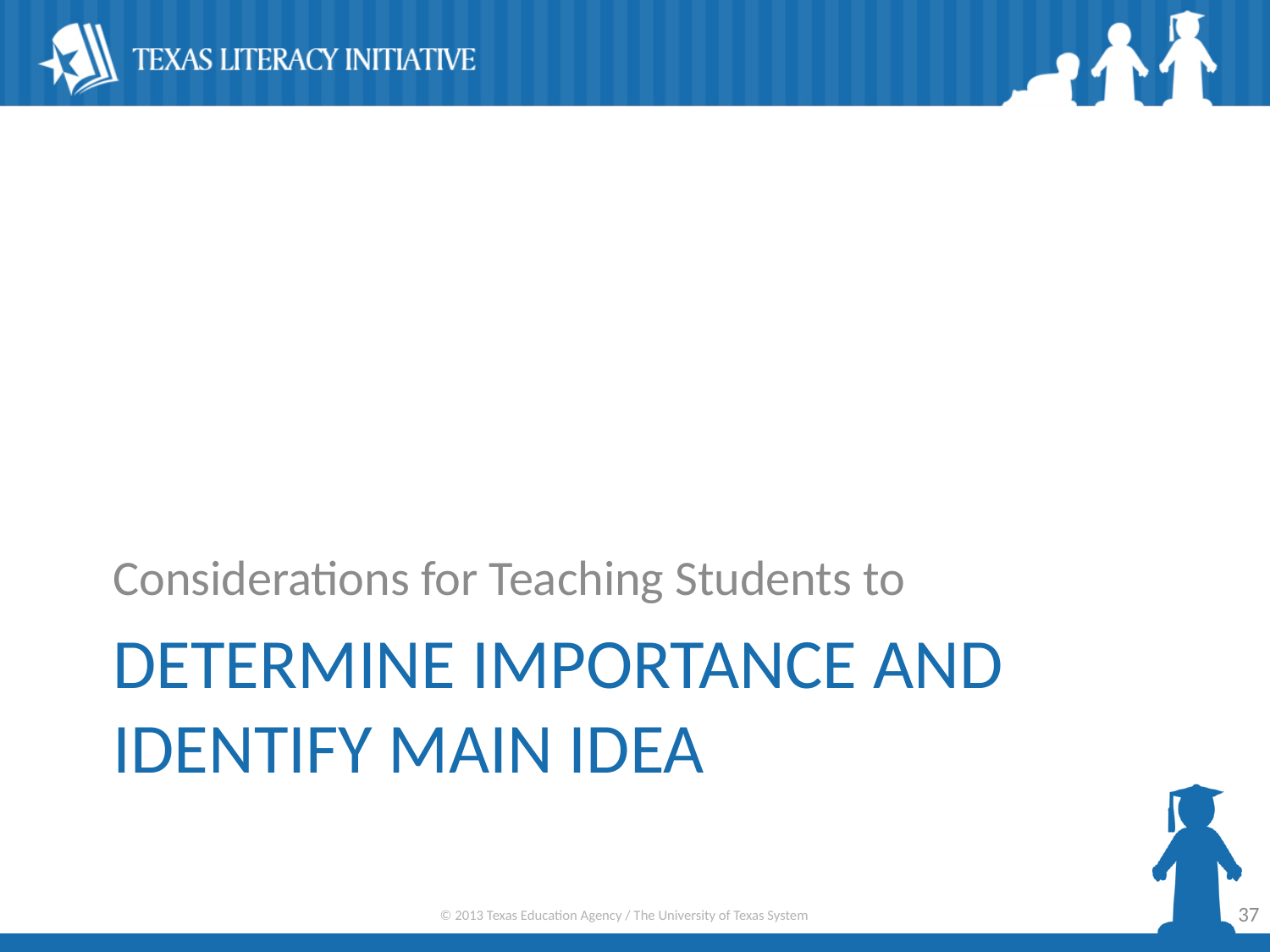

Considerations for Teaching Students to
# Determine importance and Identify Main Idea
37
© 2013 Texas Education Agency / The University of Texas System